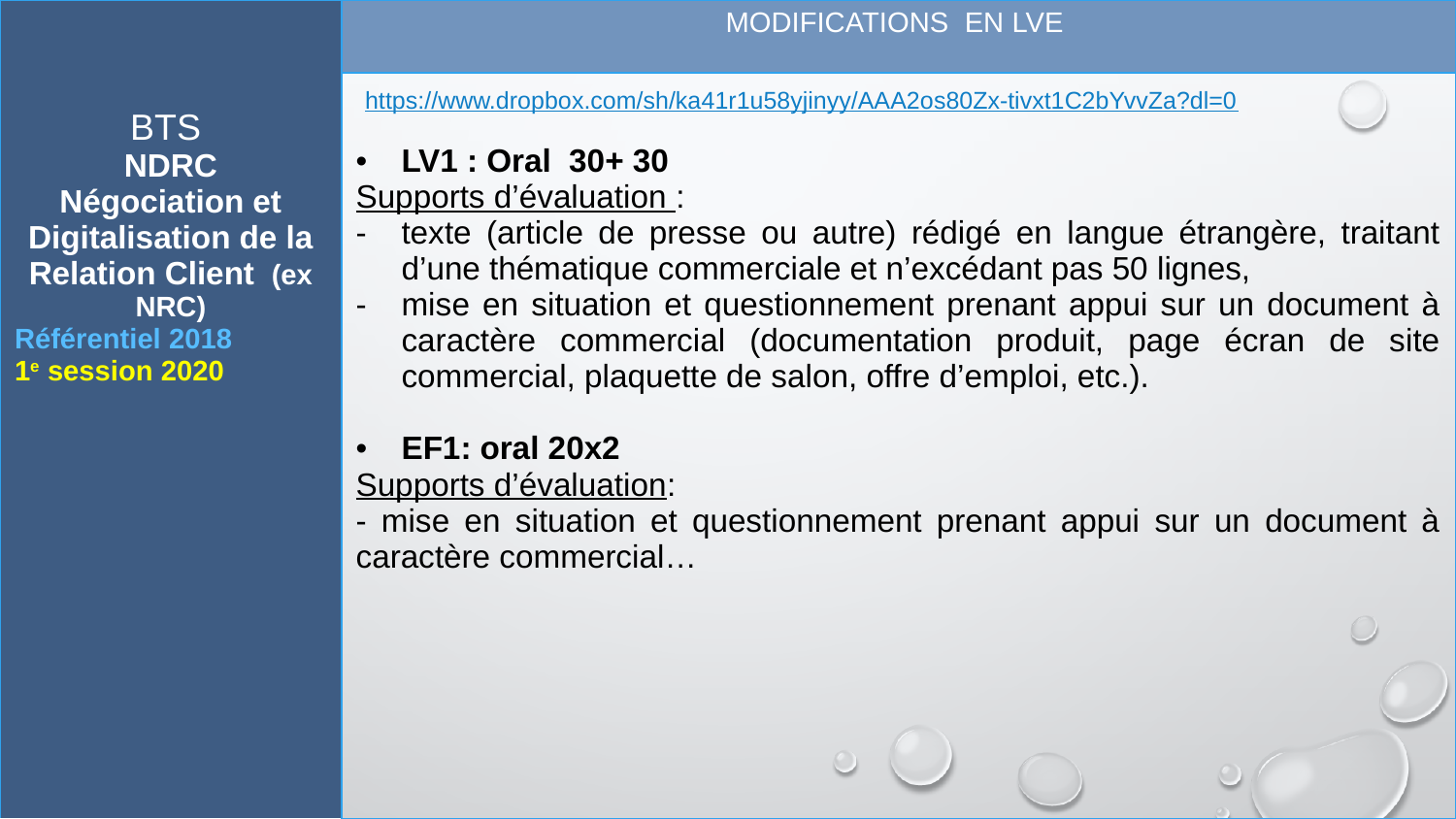

| BTS NDRC Négociation et Digitalisation de la Relation Client (ex NRC) Référentiel 2018 1e session 2020 | MODIFICATIONS EN LVE |
| --- | --- |
|  | https://www.dropbox.com/sh/ka41r1u58yjinyy/AAA2os80Zx-tivxt1C2bYvvZa?dl=0 LV1 : Oral 30+ 30 Supports d’évaluation : texte (article de presse ou autre) rédigé en langue étrangère, traitant d’une thématique commerciale et n’excédant pas 50 lignes, mise en situation et questionnement prenant appui sur un document à caractère commercial (documentation produit, page écran de site commercial, plaquette de salon, offre d’emploi, etc.). EF1: oral 20x2 Supports d’évaluation: - mise en situation et questionnement prenant appui sur un document à caractère commercial… |